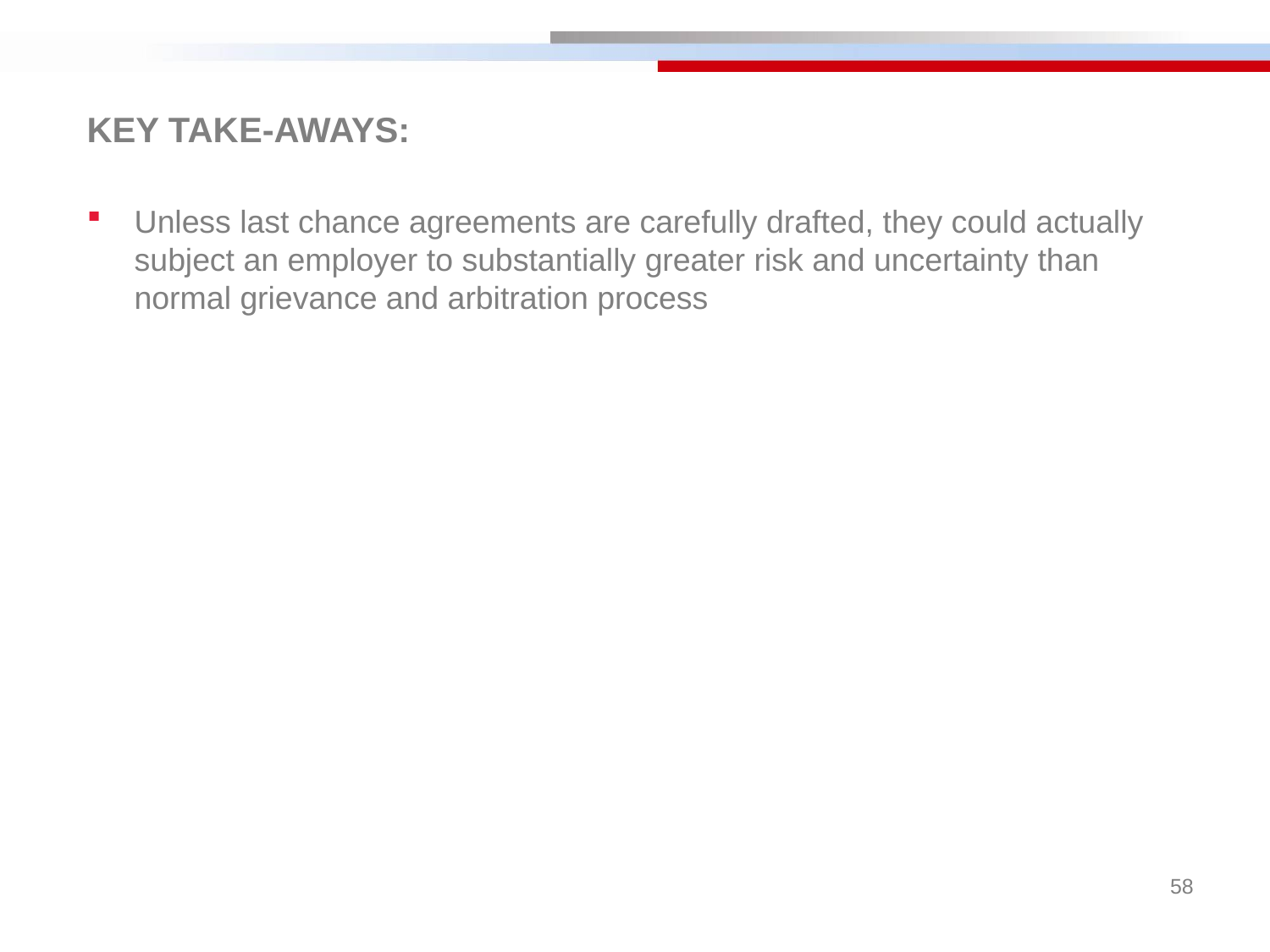

KEY TAKE-AWAYS:

Unless last chance agreements are carefully drafted, they could actually subject an employer to substantially greater risk and uncertainty than normal grievance and arbitration process
58